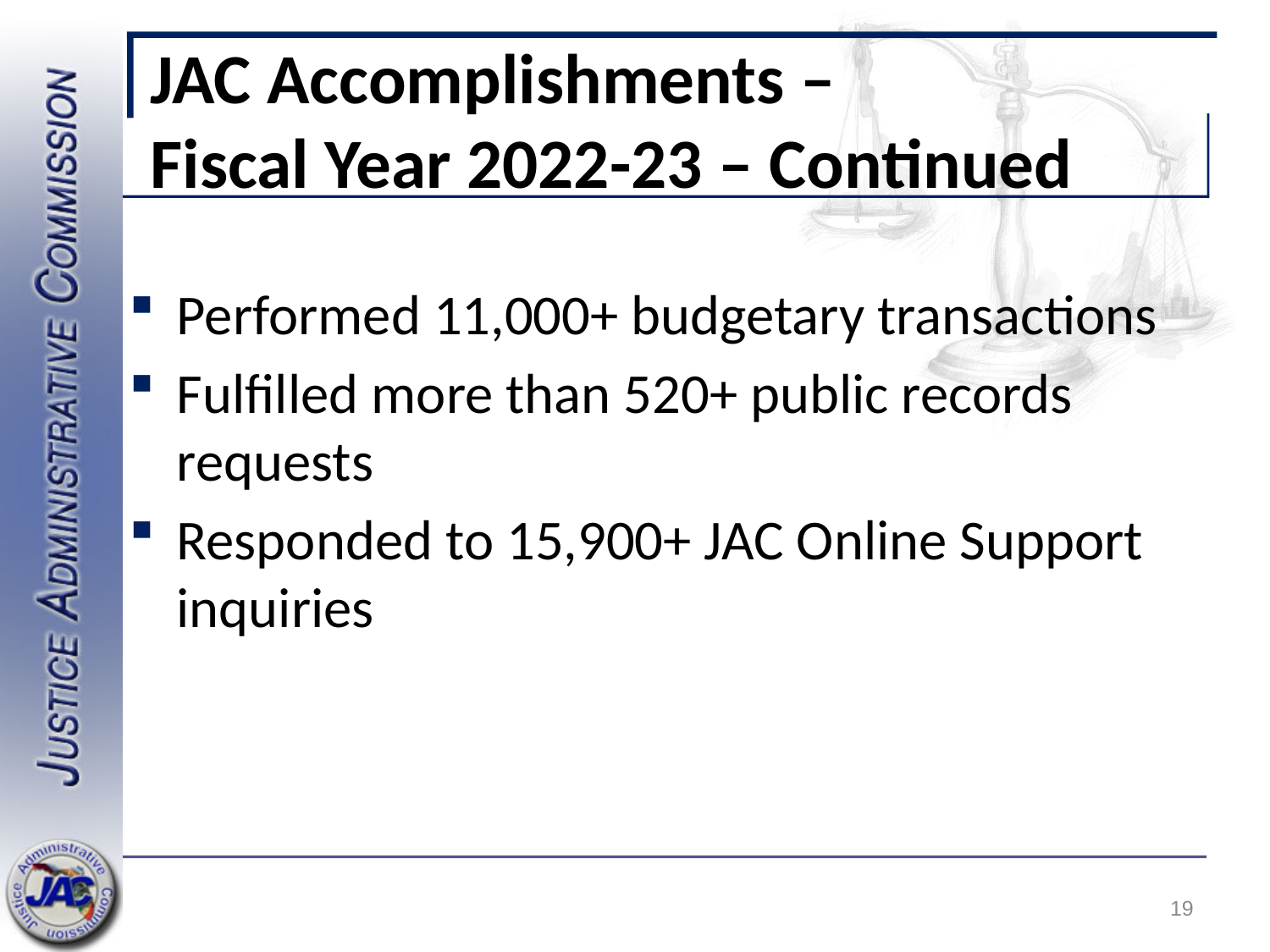

# JAC Accomplishments – Fiscal Year 2022-23 – Continued

Performed 11,000+ budgetary transactions
Fulfilled more than 520+ public records requests
Responded to 15,900+ JAC Online Support inquiries

19